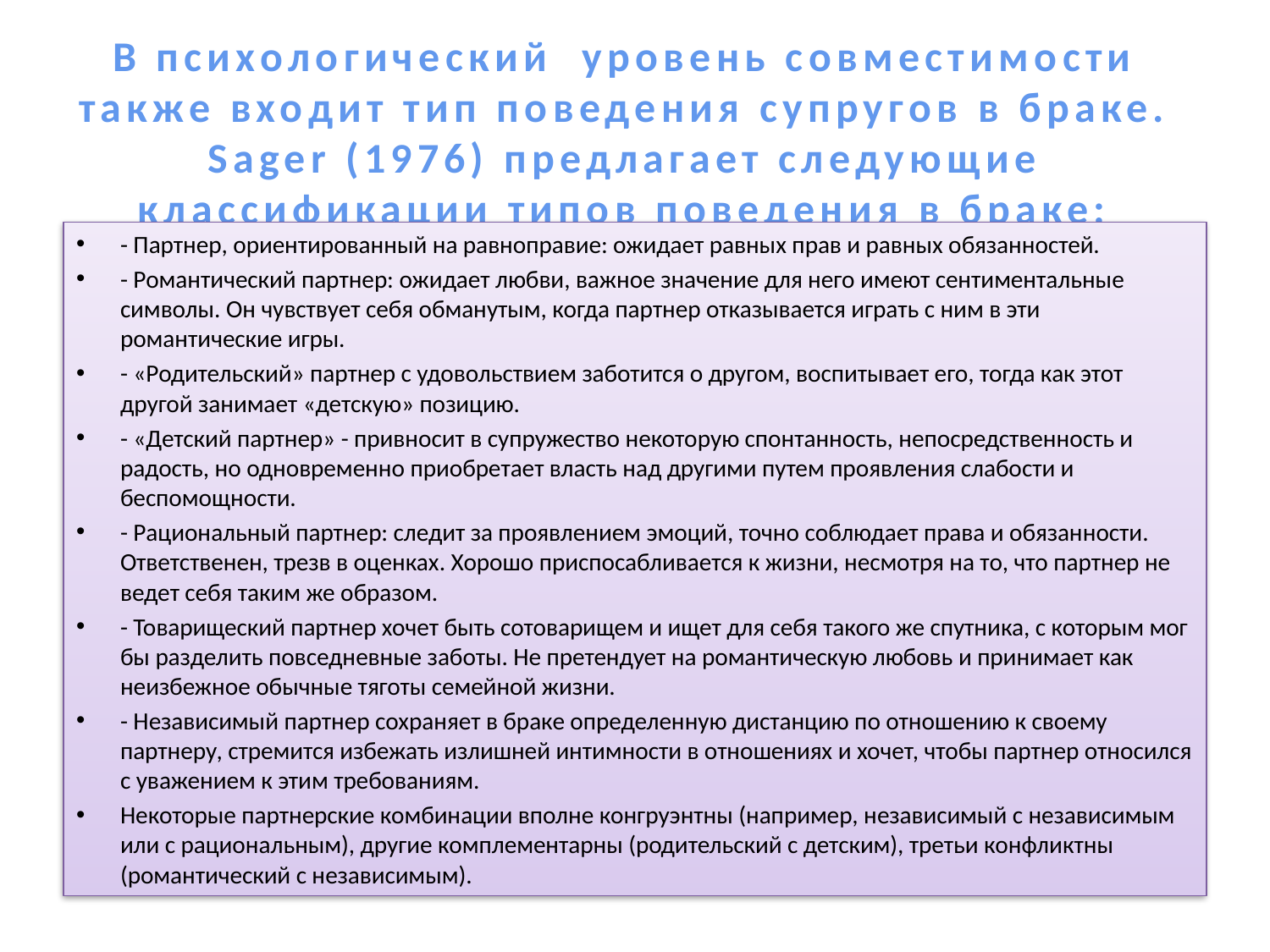

# В психологический  уровень совместимости также входит тип поведения супругов в браке. Sager (1976) предлагает следующие классификации типов поведения в браке:
- Партнер, ориентированный на равноправие: ожидает равных прав и равных обязанностей.
- Романтический партнер: ожидает любви, важное значение для него имеют сентиментальные символы. Он чувствует себя обманутым, когда партнер отказывается играть с ним в эти романтические игры.
- «Родительский» партнер с удовольствием заботится о другом, воспитывает его, тогда как этот другой занимает «детскую» позицию.
- «Детский партнер» - привносит в супружество некоторую спонтанность, непосредственность и радость, но одновременно приобретает власть над другими путем проявления слабости и беспомощности.
- Рациональный партнер: следит за проявлением эмоций, точно соблюдает права и обязанности. Ответственен, трезв в оценках. Хорошо приспосабливается к жизни, несмотря на то, что партнер не ведет себя таким же образом.
- Товарищеский партнер хочет быть сотоварищем и ищет для себя такого же спутника, с которым мог бы разделить повседневные заботы. Не претендует на романтическую любовь и принимает как неизбежное обычные тяготы семейной жизни.
- Независимый партнер сохраняет в браке определенную дистанцию по отношению к своему партнеру, стремится избежать излишней интимности в отношениях и хочет, чтобы партнер относился с уважением к этим требованиям.
Некоторые партнерские комбинации вполне конгруэнтны (например, независимый с независимым или с рациональным), другие комплементарны (родительский с детским), третьи конфликтны (романтический с независимым).